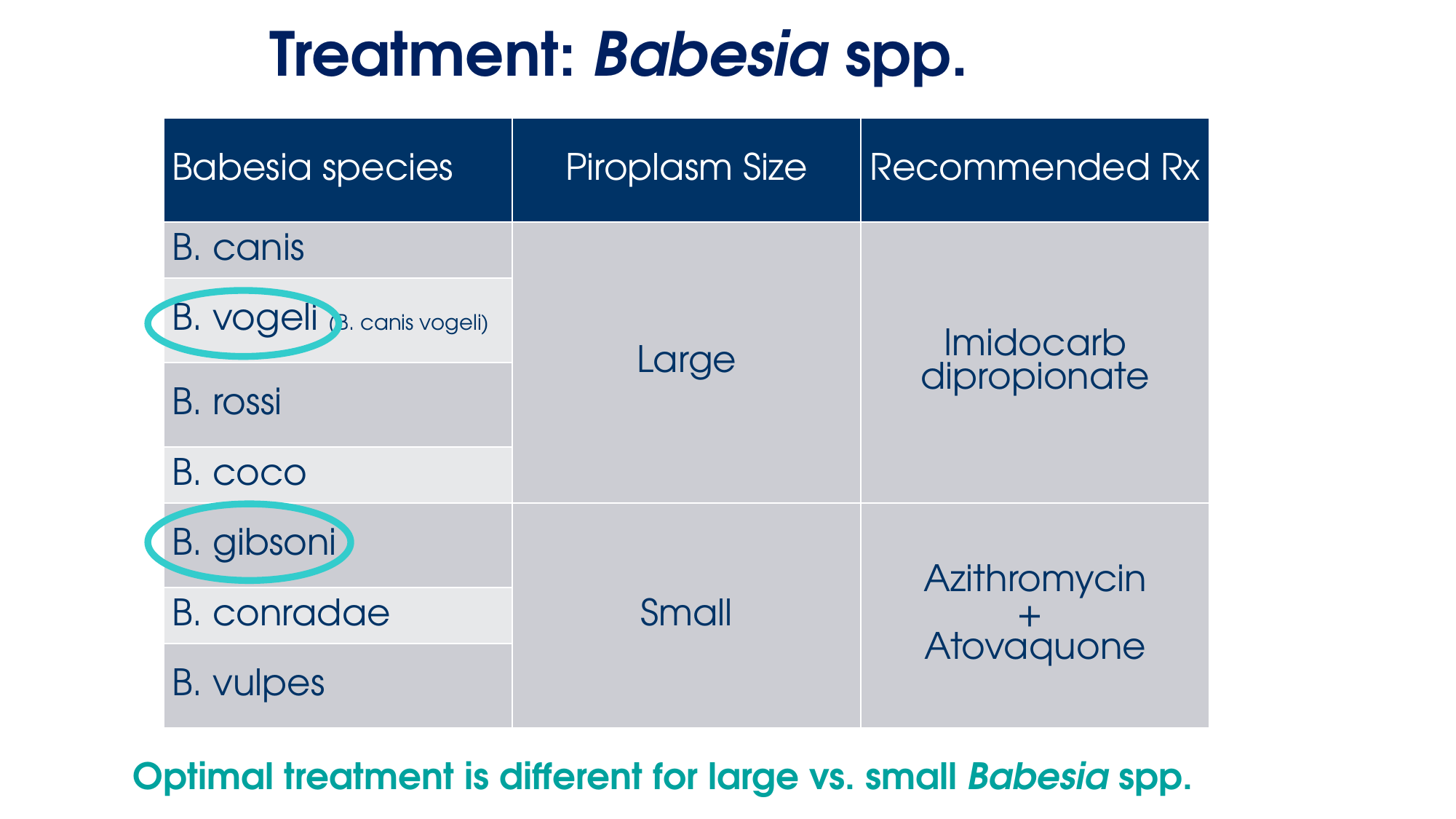

Treatment: Babesia spp.
| Babesia species | Piroplasm Size | Recommended Rx |
| --- | --- | --- |
| B. canis | Large | Imidocarb dipropionate |
| B. vogeli (B. canis vogeli) |  |  |
| B. rossi |  |  |
| B. coco |  |  |
| B. gibsoni | Small | Azithromycin + Atovaquone |
| B. conradae |  |  |
| B. vulpes |  |  |

Optimal treatment is different for large vs. small Babesia spp.